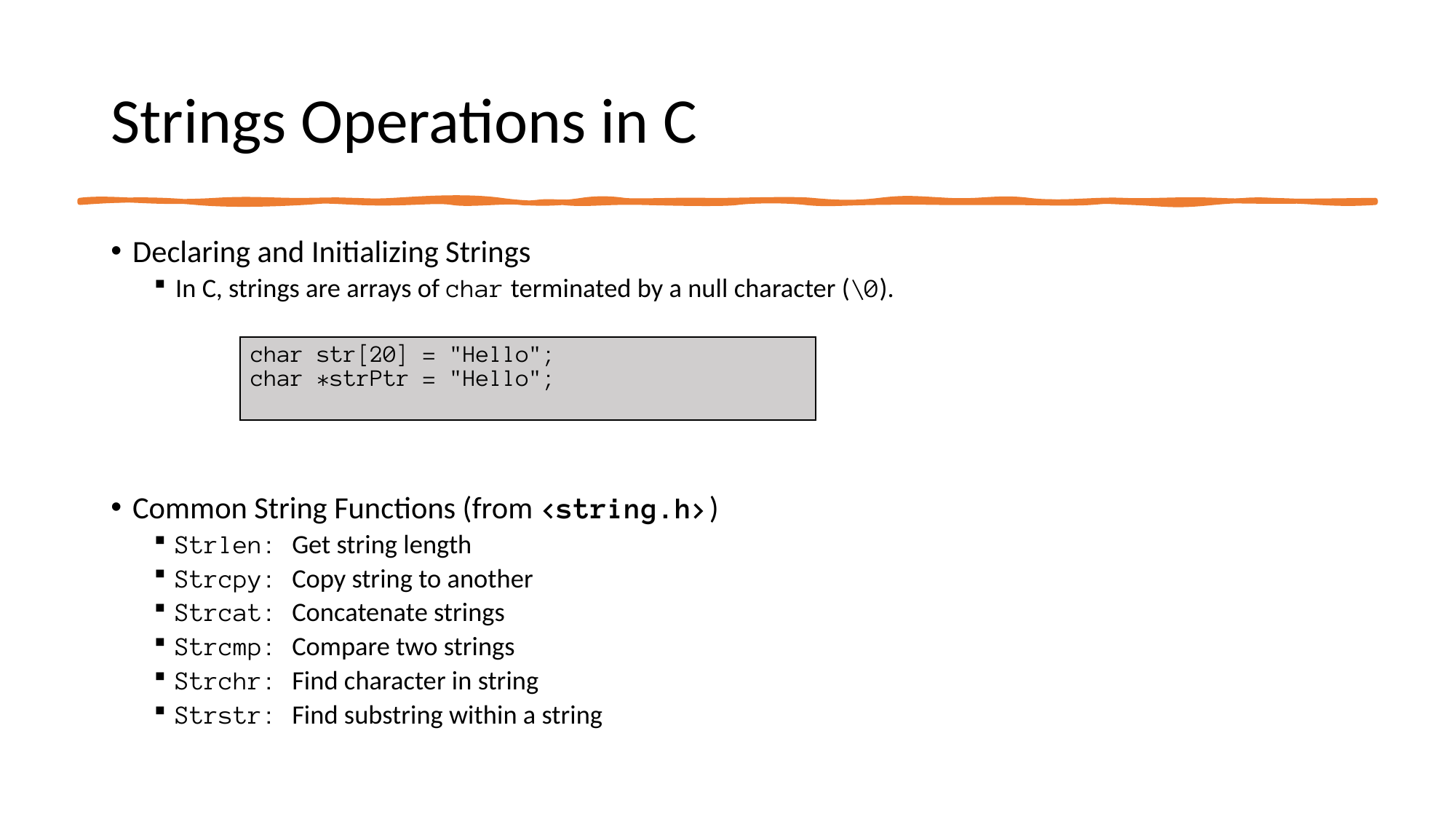

# Strings Operations in C

Declaring and Initializing Strings
In C, strings are arrays of char terminated by a null character (\0).

Common String Functions (from <string.h>)
Strlen: Get string length
Strcpy: Copy string to another
Strcat: Concatenate strings
Strcmp: Compare two strings
Strchr: Find character in string
Strstr: Find substring within a string

| char str[20] = "Hello";  char \*strPtr = "Hello"; |
| --- |